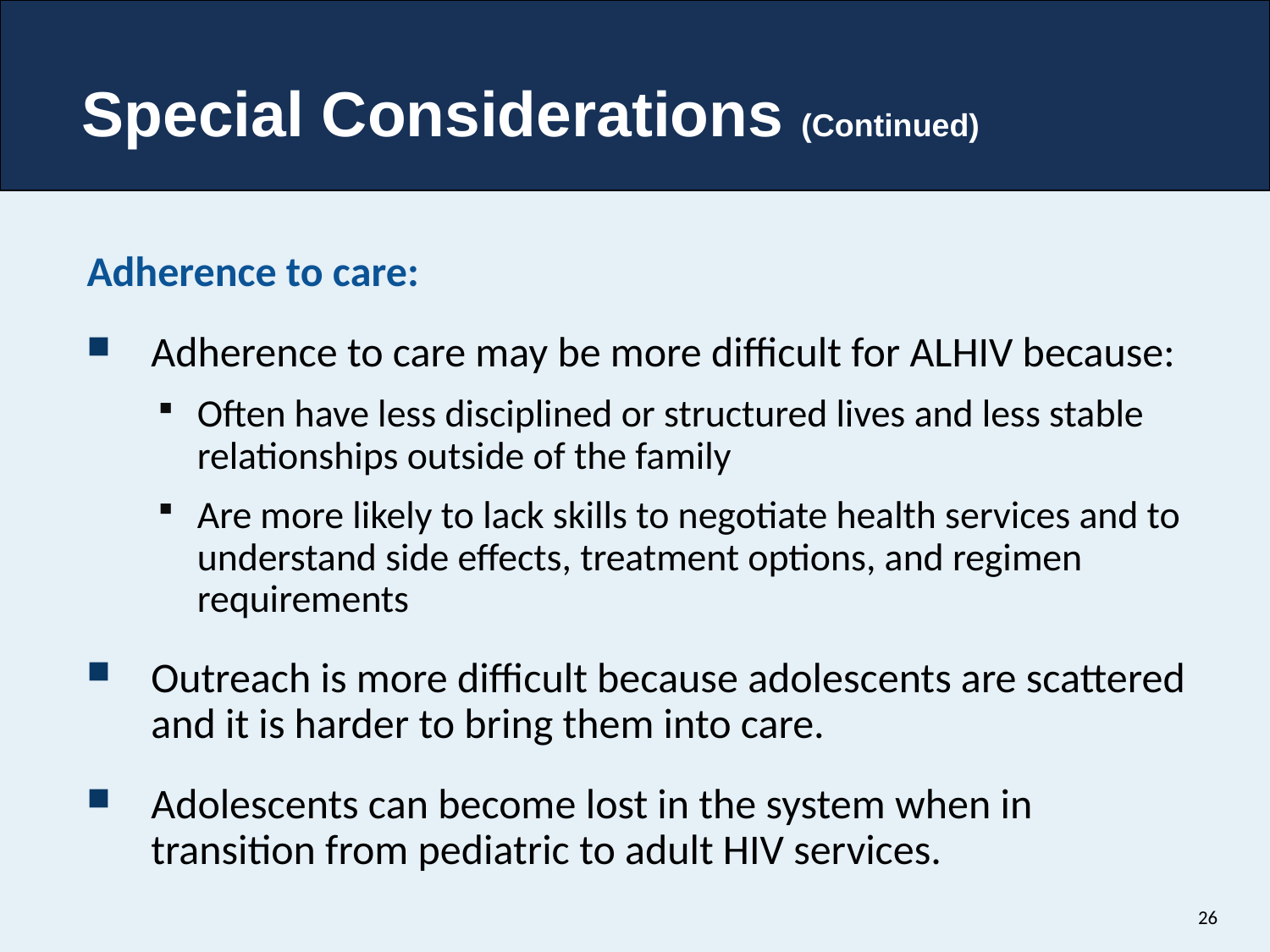

# Special Considerations (Continued)
Adherence to care:
Adherence to care may be more difficult for ALHIV because:
Often have less disciplined or structured lives and less stable relationships outside of the family
Are more likely to lack skills to negotiate health services and to understand side effects, treatment options, and regimen requirements
Outreach is more difficult because adolescents are scattered and it is harder to bring them into care.
Adolescents can become lost in the system when in transition from pediatric to adult HIV services.
26